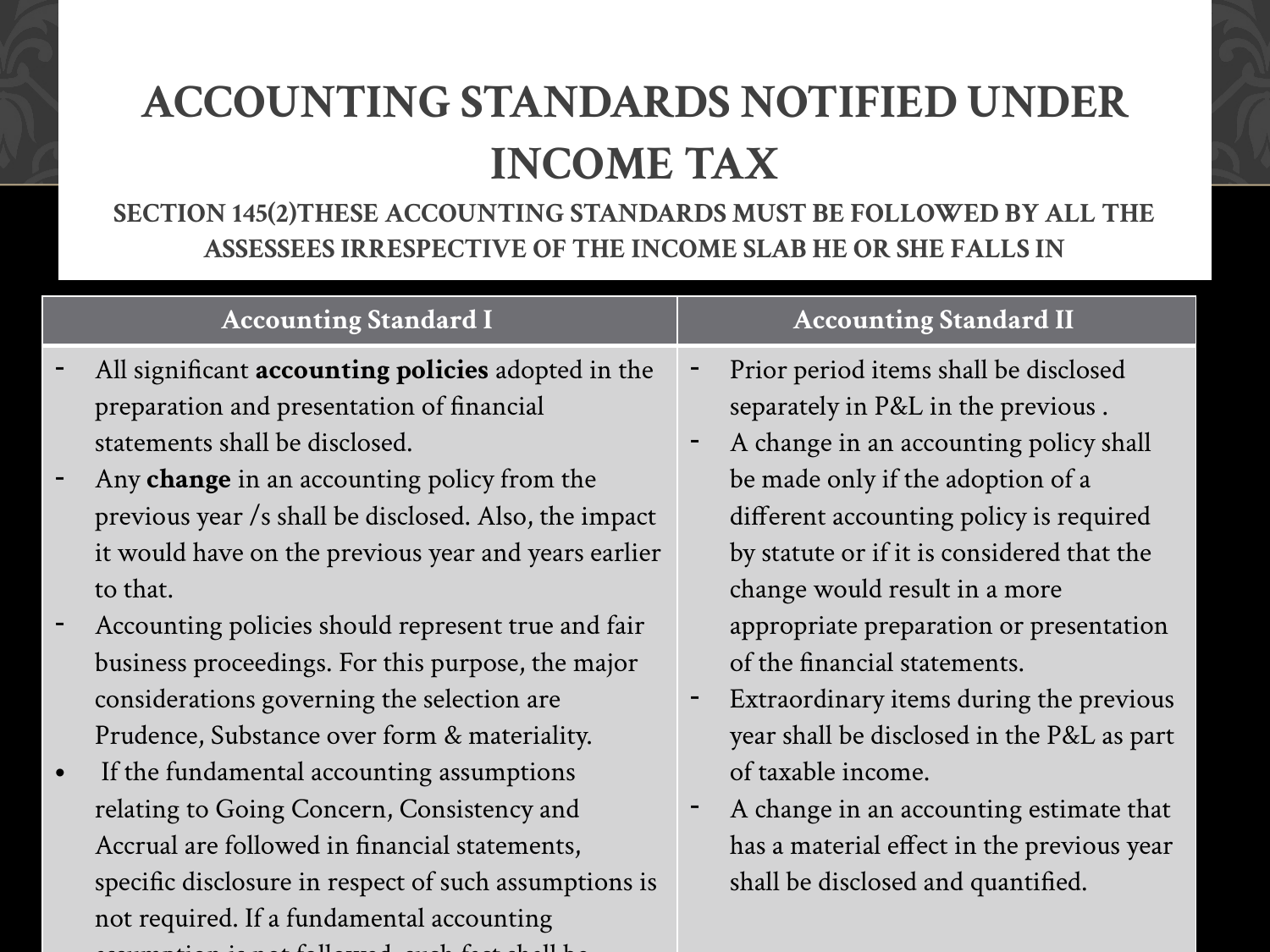

# Accounting Standards notified under Income Tax Section 145(2)These accounting standards must be followed by all the assessees irrespective of the income slab he or she falls in
| Accounting Standard I | Accounting Standard II |
| --- | --- |
| All significant accounting policies adopted in the preparation and presentation of financial statements shall be disclosed. Any change in an accounting policy from the previous year /s shall be disclosed. Also, the impact it would have on the previous year and years earlier to that. Accounting policies should represent true and fair business proceedings. For this purpose, the major considerations governing the selection are Prudence, Substance over form & materiality.  If the fundamental accounting assumptions relating to Going Concern, Consistency and Accrual are followed in financial statements, specific disclosure in respect of such assumptions is not required. If a fundamental accounting assumption is not followed, such fact shall be disclosed. | Prior period items shall be disclosed separately in P&L in the previous . A change in an accounting policy shall be made only if the adoption of a different accounting policy is required by statute or if it is considered that the change would result in a more appropriate preparation or presentation of the financial statements. Extraordinary items during the previous year shall be disclosed in the P&L as part of taxable income. A change in an accounting estimate that has a material effect in the previous year shall be disclosed and quantified. |